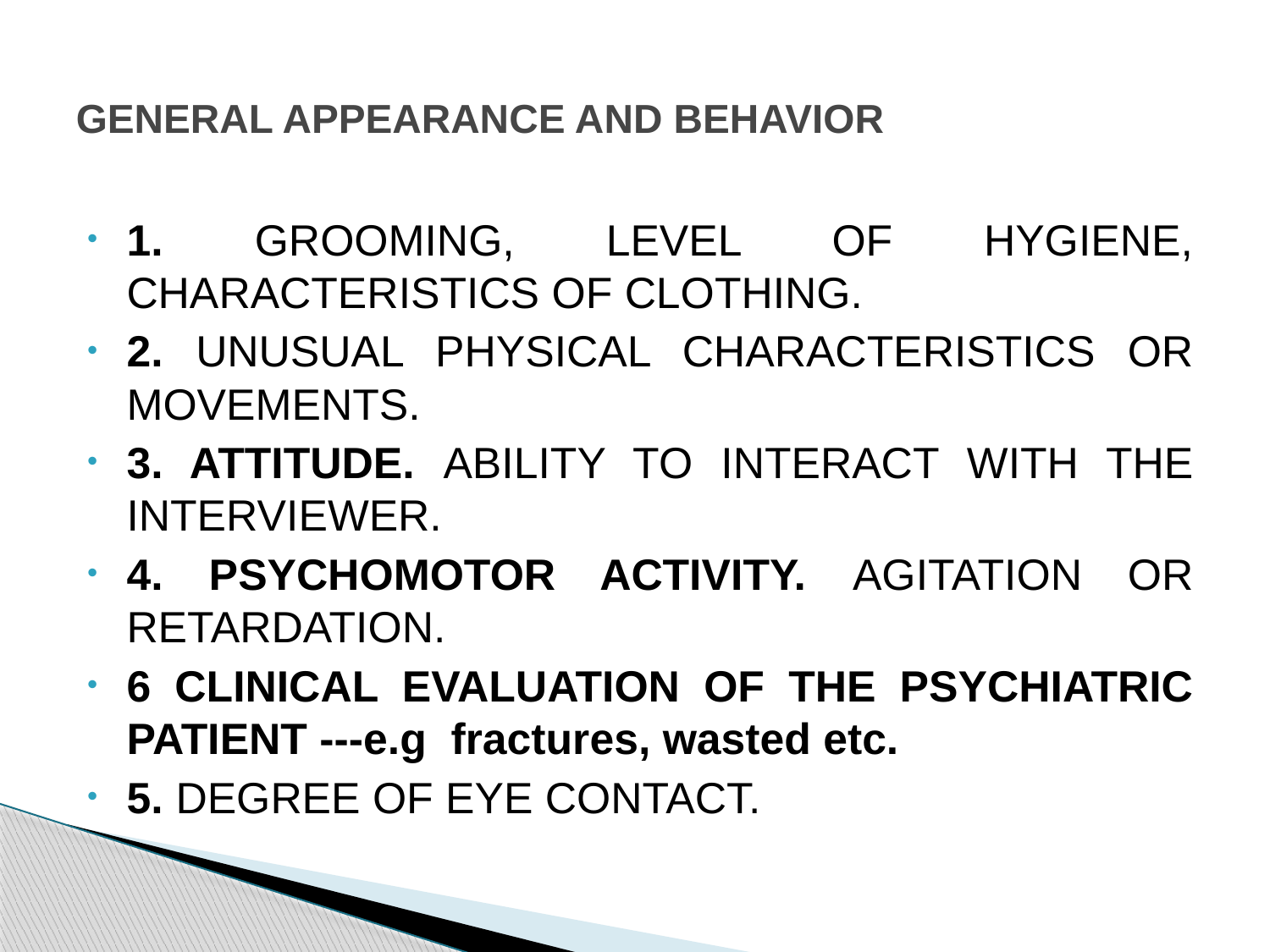

# GENERAL APPEARANCE AND BEHAVIOR
1. GROOMING, LEVEL OF HYGIENE, CHARACTERISTICS OF CLOTHING.
2. UNUSUAL PHYSICAL CHARACTERISTICS OR MOVEMENTS.
3. ATTITUDE. ABILITY TO INTERACT WITH THE INTERVIEWER.
4. PSYCHOMOTOR ACTIVITY. AGITATION OR RETARDATION.
6 CLINICAL EVALUATION OF THE PSYCHIATRIC PATIENT ---e.g  fractures, wasted etc.
5. DEGREE OF EYE CONTACT.